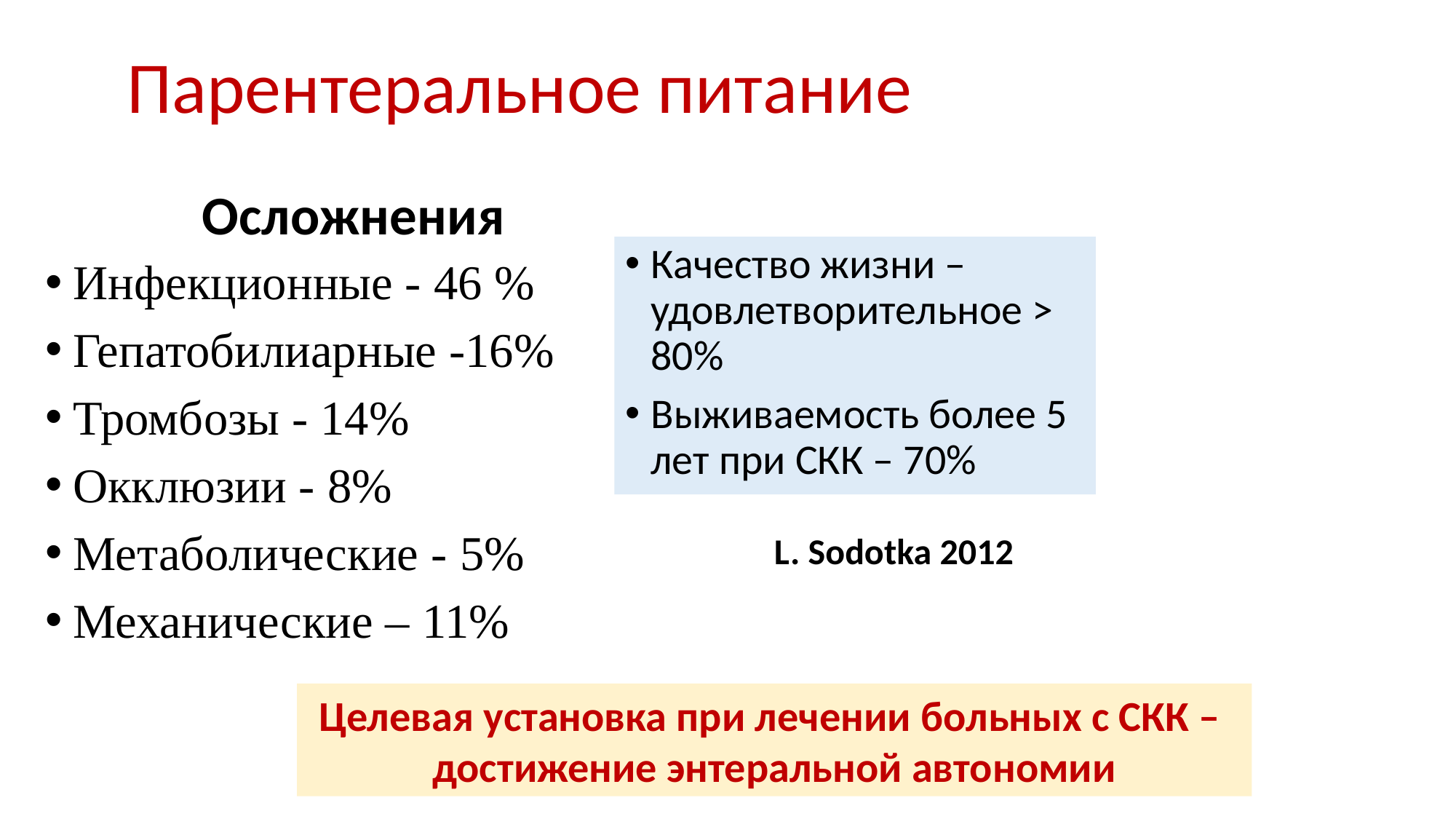

# Парентеральное питание
Осложнения
Качество жизни – удовлетворительное > 80%
Выживаемость более 5 лет при СКК – 70%

Инфекционные - 46 %
Гепатобилиарные -16%
Тромбозы - 14%
Окклюзии - 8%
Метаболические - 5%
Механические – 11%
L. Sodotka 2012
Целевая установка при лечении больных с СКК –
достижение энтеральной автономии